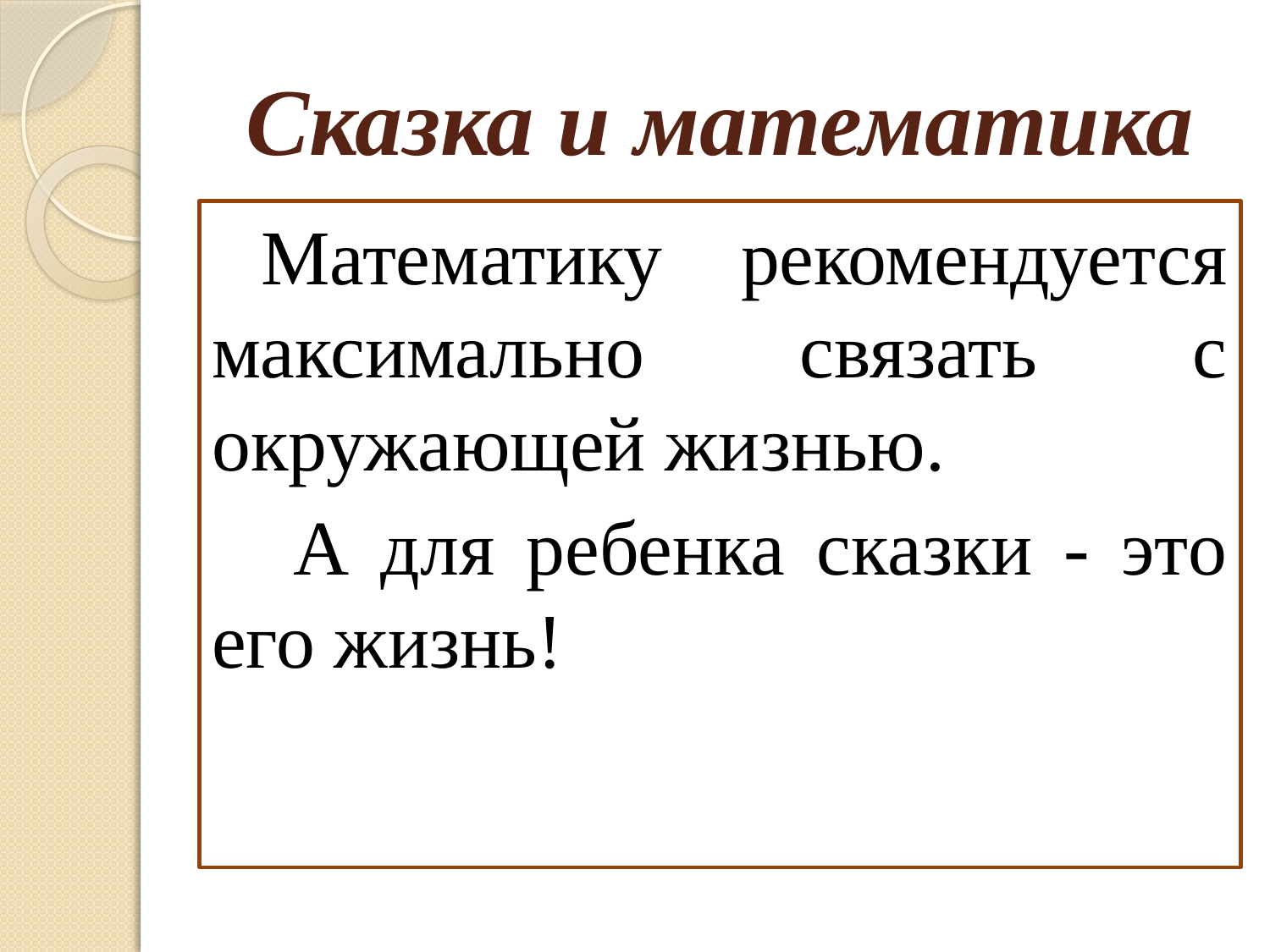

# Сказка и математика
Математику рекомендуется максимально связать с окружающей жизнью.
 А для ребенка сказки - это его жизнь!